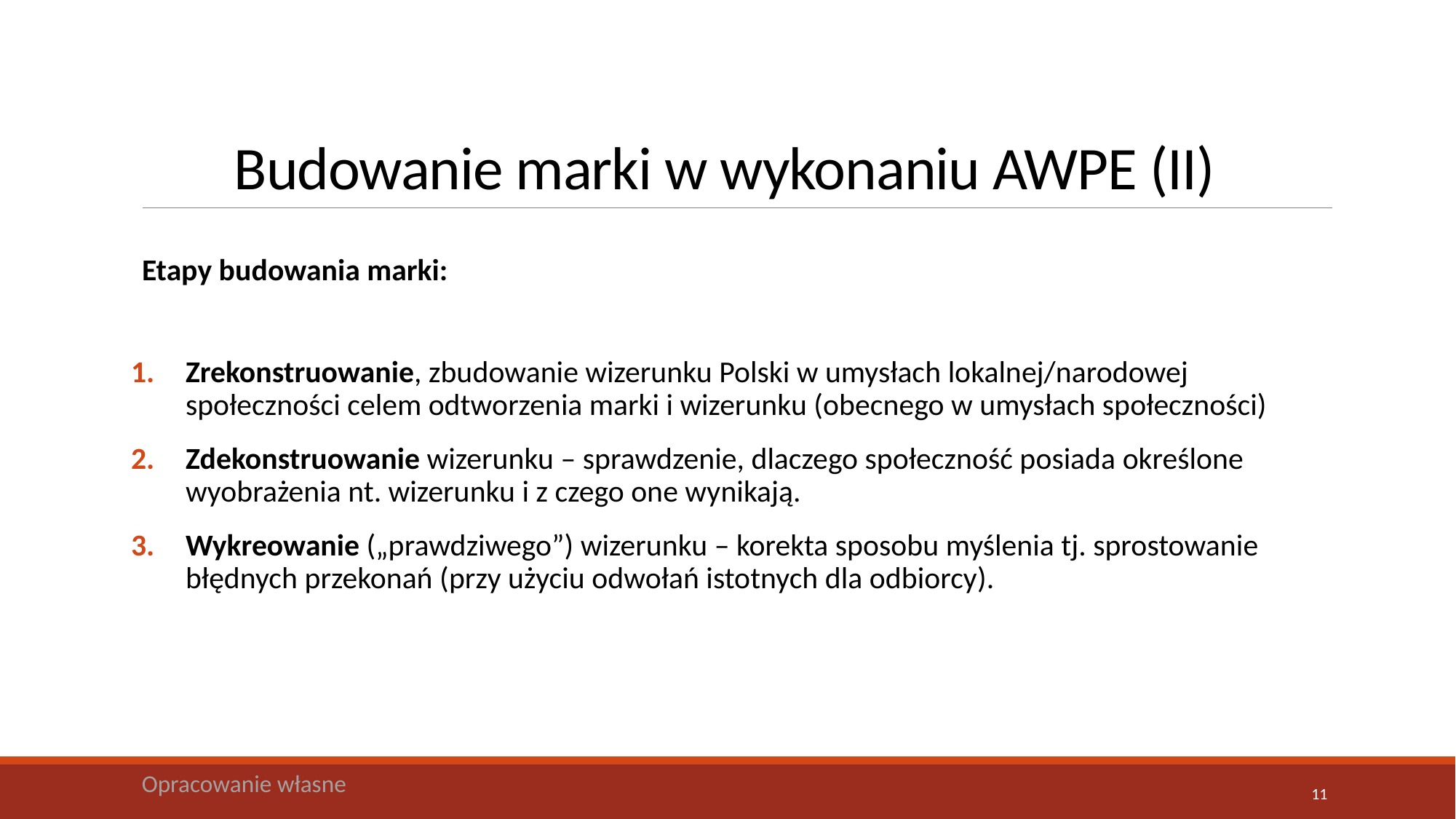

# Budowanie marki w wykonaniu AWPE (II)
Etapy budowania marki:

Zrekonstruowanie, zbudowanie wizerunku Polski w umysłach lokalnej/narodowej społeczności celem odtworzenia marki i wizerunku (obecnego w umysłach społeczności)
Zdekonstruowanie wizerunku – sprawdzenie, dlaczego społeczność posiada określone wyobrażenia nt. wizerunku i z czego one wynikają.
Wykreowanie („prawdziwego”) wizerunku – korekta sposobu myślenia tj. sprostowanie błędnych przekonań (przy użyciu odwołań istotnych dla odbiorcy).

Opracowanie własne
11